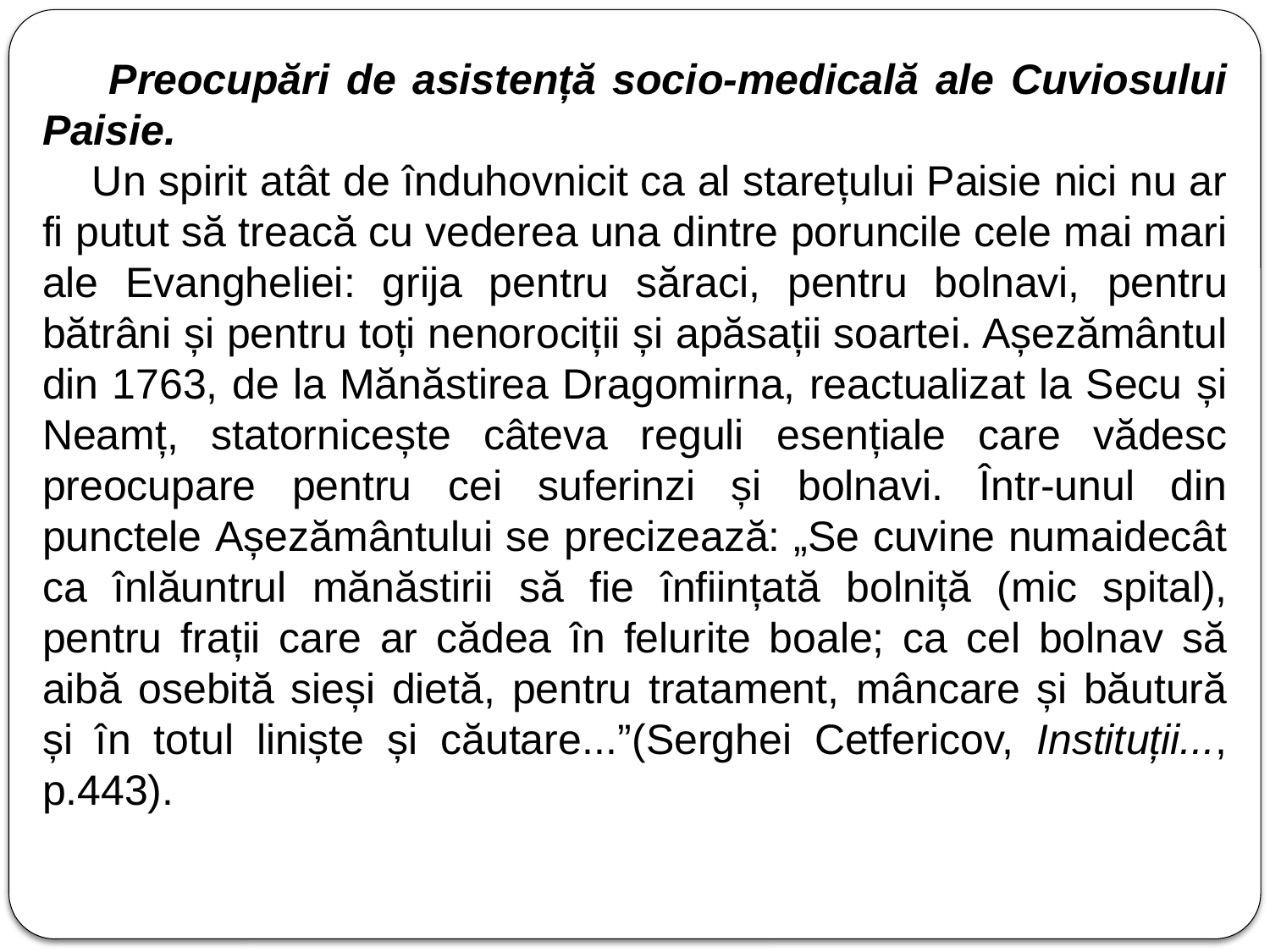

Preocupări de asistență socio-medicală ale Cuviosului Paisie.
    Un spirit atât de înduhovnicit ca al starețului Paisie nici nu ar fi putut să treacă cu vederea una dintre poruncile cele mai mari ale Evangheliei: grija pentru săraci, pentru bolnavi, pentru bătrâni și pentru toți nenorociții și apăsații soartei. Așezământul din 1763, de la Mănăstirea Dragomirna, reactualizat la Secu și Neamț, statornicește câteva reguli esențiale care vădesc preocupare pentru cei suferinzi și bolnavi. Într-unul din punctele Așezământului se precizează: „Se cuvine numaidecât ca înlăuntrul mănăstirii să fie înființată bolniță (mic spital), pentru frații care ar cădea în felurite boale; ca cel bolnav să aibă osebită sieși dietă, pentru tratament, mâncare și băutură și în totul liniște și căutare...”(Serghei Cetfericov, Instituții..., p.443).